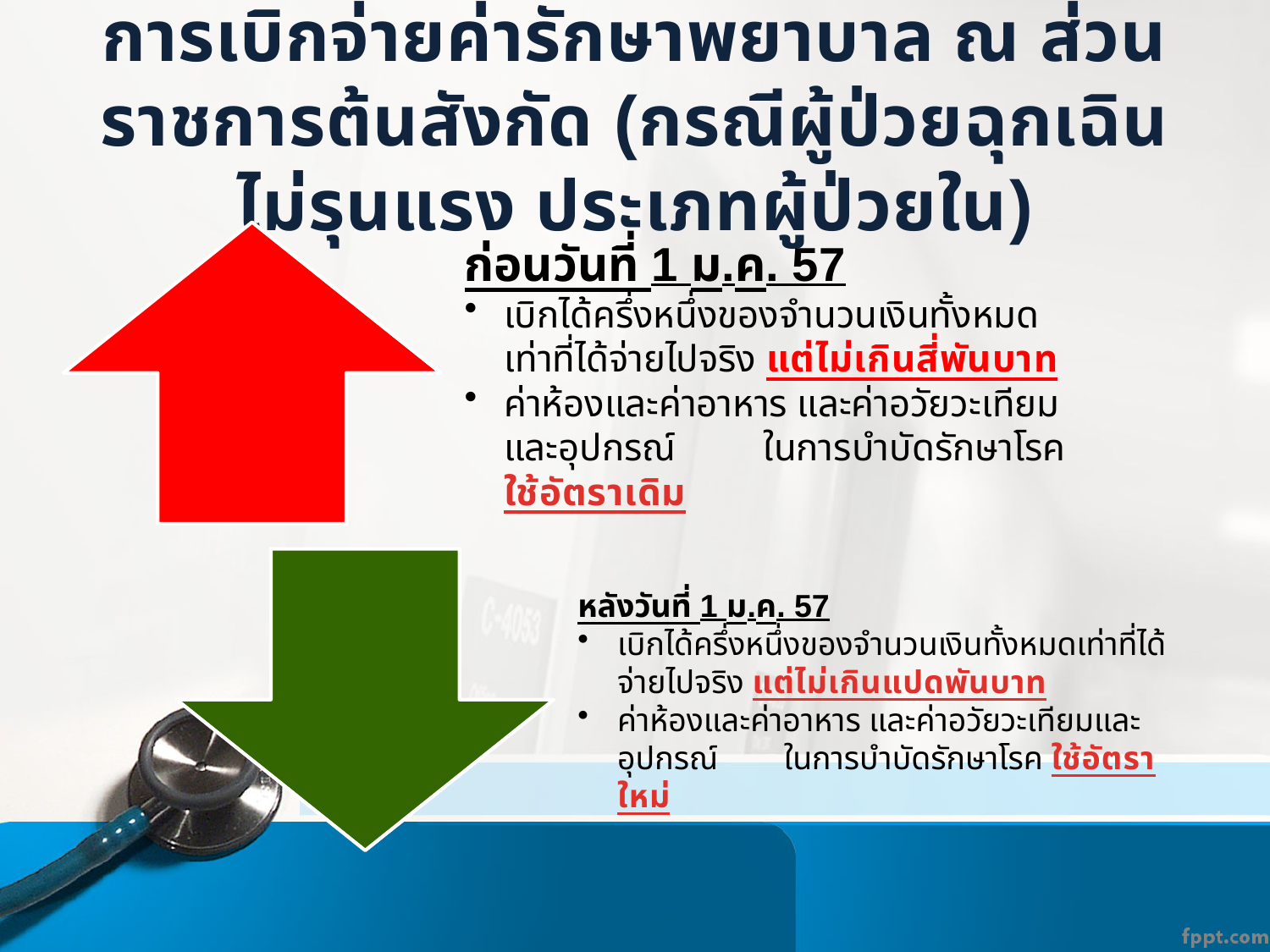

# การเบิกจ่ายค่ารักษาพยาบาล ณ ส่วนราชการต้นสังกัด (กรณีผู้ป่วยฉุกเฉินไม่รุนแรง ประเภทผู้ป่วยใน)
ก่อนวันที่ 1 ม.ค. 57
หลังวันที่ 1 ม.ค. 57
ค่าห้องและค่าอาหาร และค่าอวัยวะเทียมและอุปกรณ์         ในการบำบัดรักษาโรค ใช้อัตราเดิม
ค่าห้องและค่าอาหาร และค่าอวัยวะเทียมและอุปกรณ์        ในการบำบัดรักษาโรค ใช้อัตราใหม่